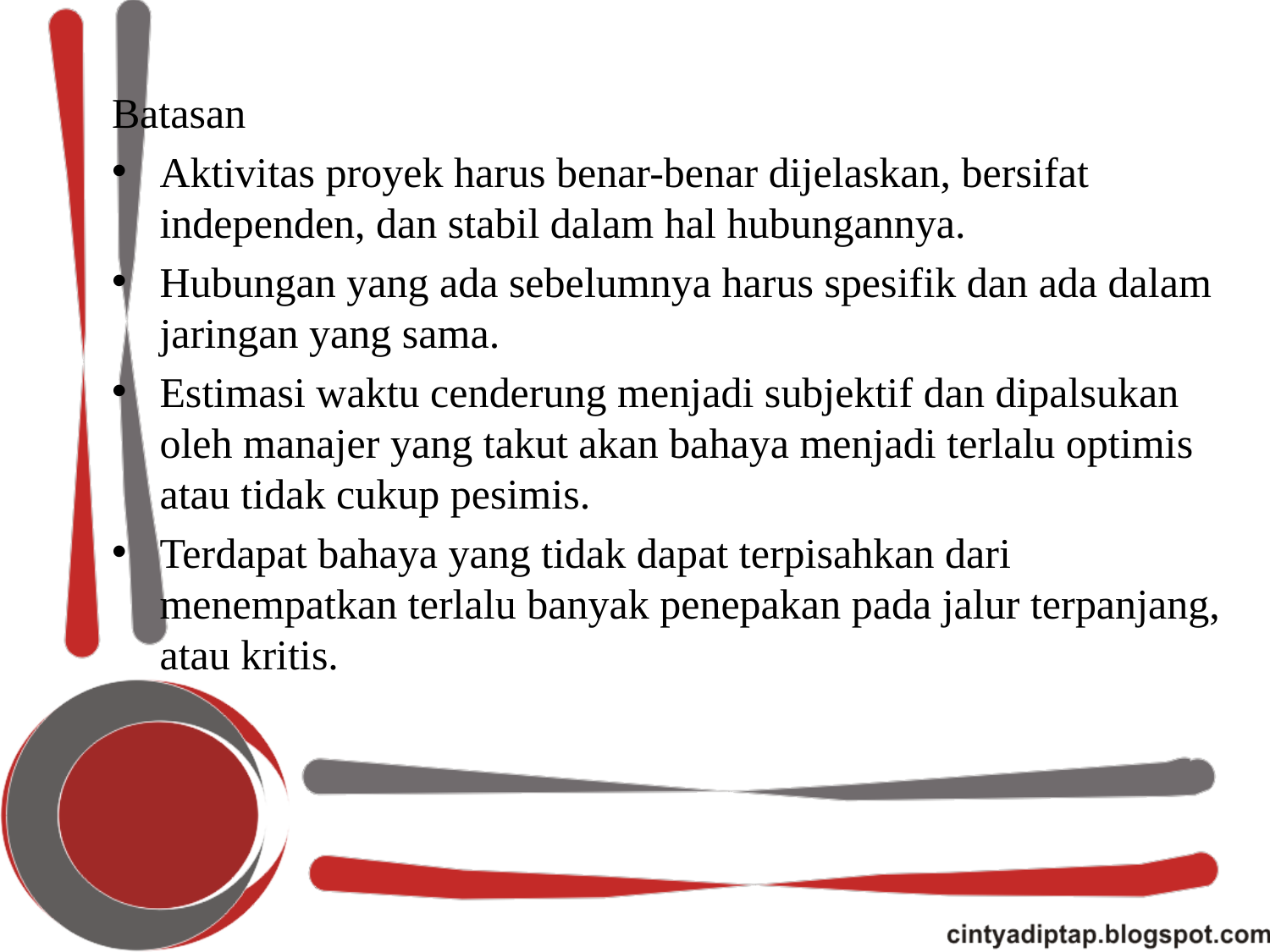

Batasan
Aktivitas proyek harus benar-benar dijelaskan, bersifat independen, dan stabil dalam hal hubungannya.
Hubungan yang ada sebelumnya harus spesifik dan ada dalam jaringan yang sama.
Estimasi waktu cenderung menjadi subjektif dan dipalsukan oleh manajer yang takut akan bahaya menjadi terlalu optimis atau tidak cukup pesimis.
Terdapat bahaya yang tidak dapat terpisahkan dari menempatkan terlalu banyak penepakan pada jalur terpanjang, atau kritis.